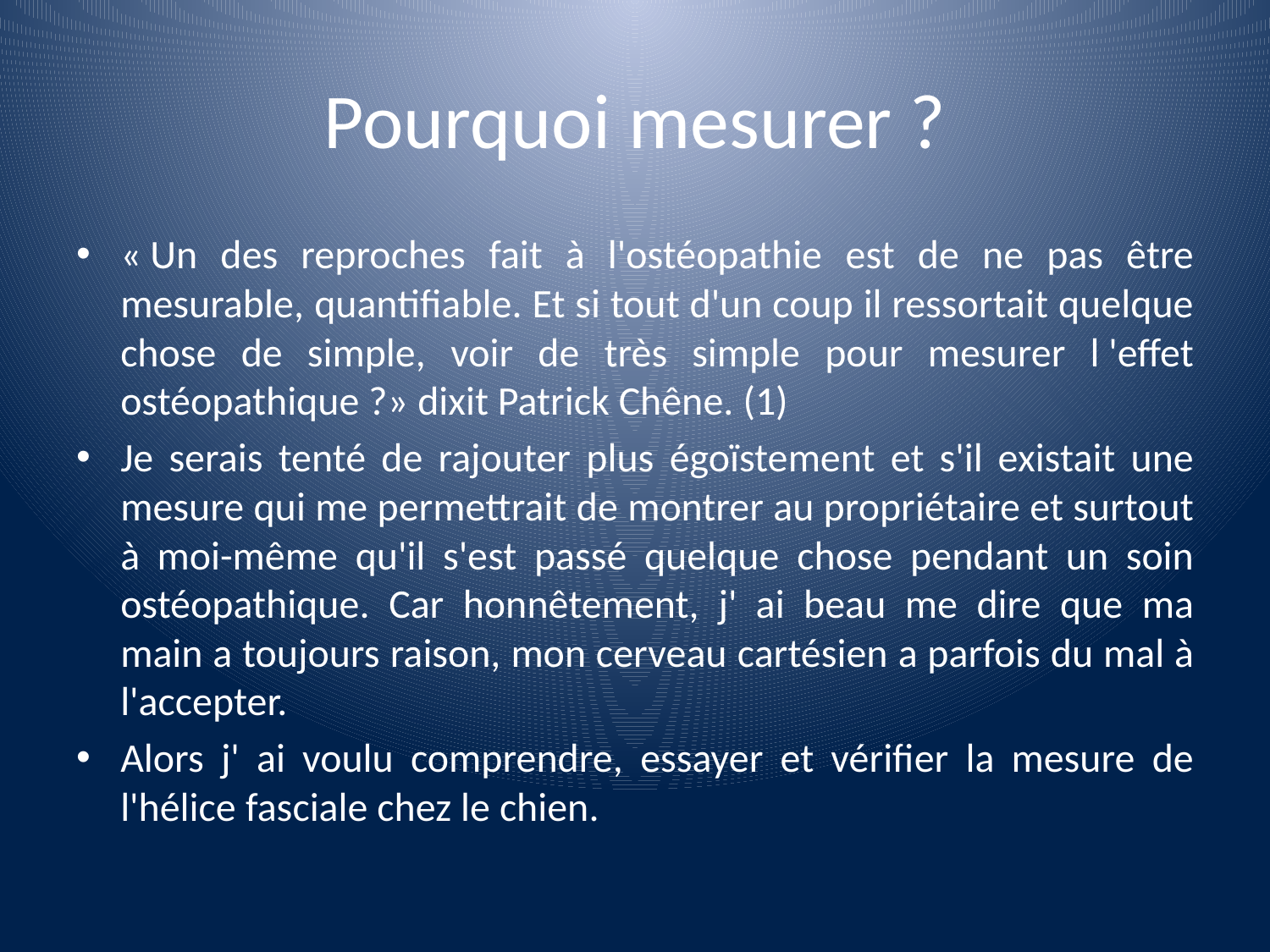

# Pourquoi mesurer ?
« Un des reproches fait à l'ostéopathie est de ne pas être mesurable, quantifiable. Et si tout d'un coup il ressortait quelque chose de simple, voir de très simple pour mesurer l 'effet ostéopathique ?» dixit Patrick Chêne. (1)
Je serais tenté de rajouter plus égoïstement et s'il existait une mesure qui me permettrait de montrer au propriétaire et surtout à moi-même qu'il s'est passé quelque chose pendant un soin ostéopathique. Car honnêtement, j' ai beau me dire que ma main a toujours raison, mon cerveau cartésien a parfois du mal à l'accepter.
Alors j' ai voulu comprendre, essayer et vérifier la mesure de l'hélice fasciale chez le chien.